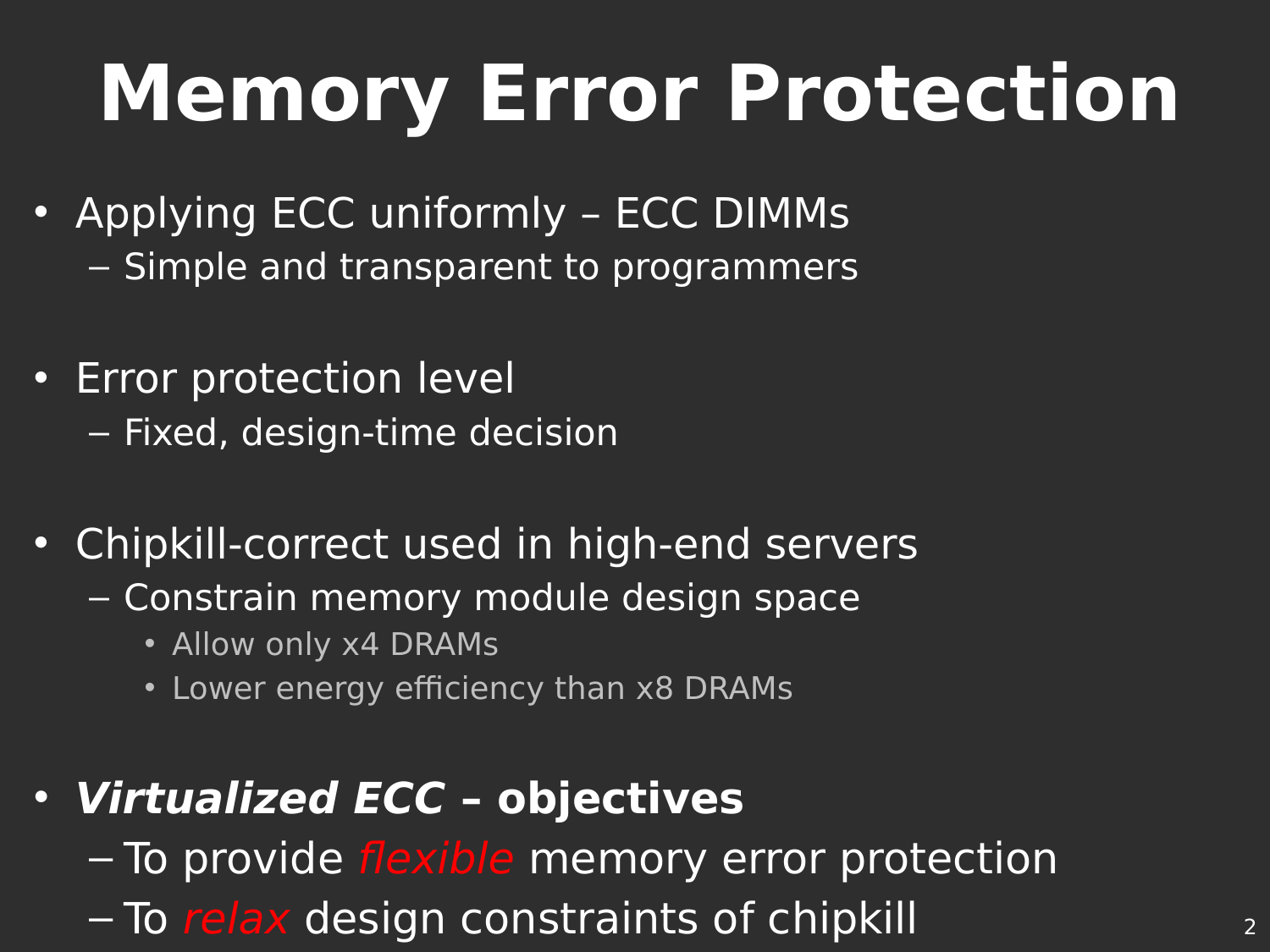

# Memory Error Protection
Applying ECC uniformly – ECC DIMMs
Simple and transparent to programmers

Error protection level
Fixed, design-time decision

Chipkill-correct used in high-end servers
Constrain memory module design space
Allow only x4 DRAMs
Lower energy efficiency than x8 DRAMs

Virtualized ECC – objectives
To provide flexible memory error protection
To relax design constraints of chipkill
2